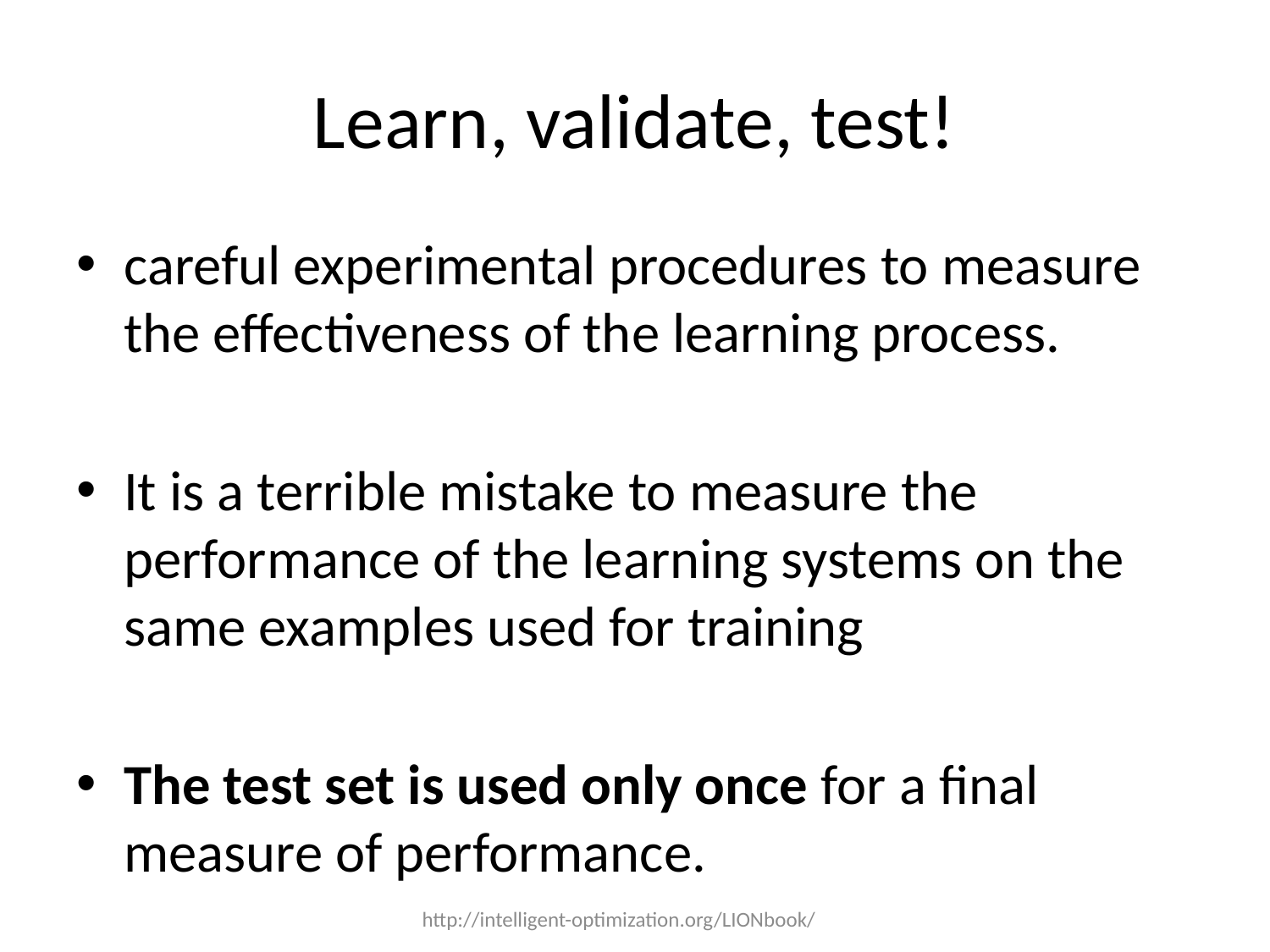

# Learn, validate, test!
careful experimental procedures to measure the effectiveness of the learning process.

It is a terrible mistake to measure the performance of the learning systems on the same examples used for training

The test set is used only once for a final measure of performance.